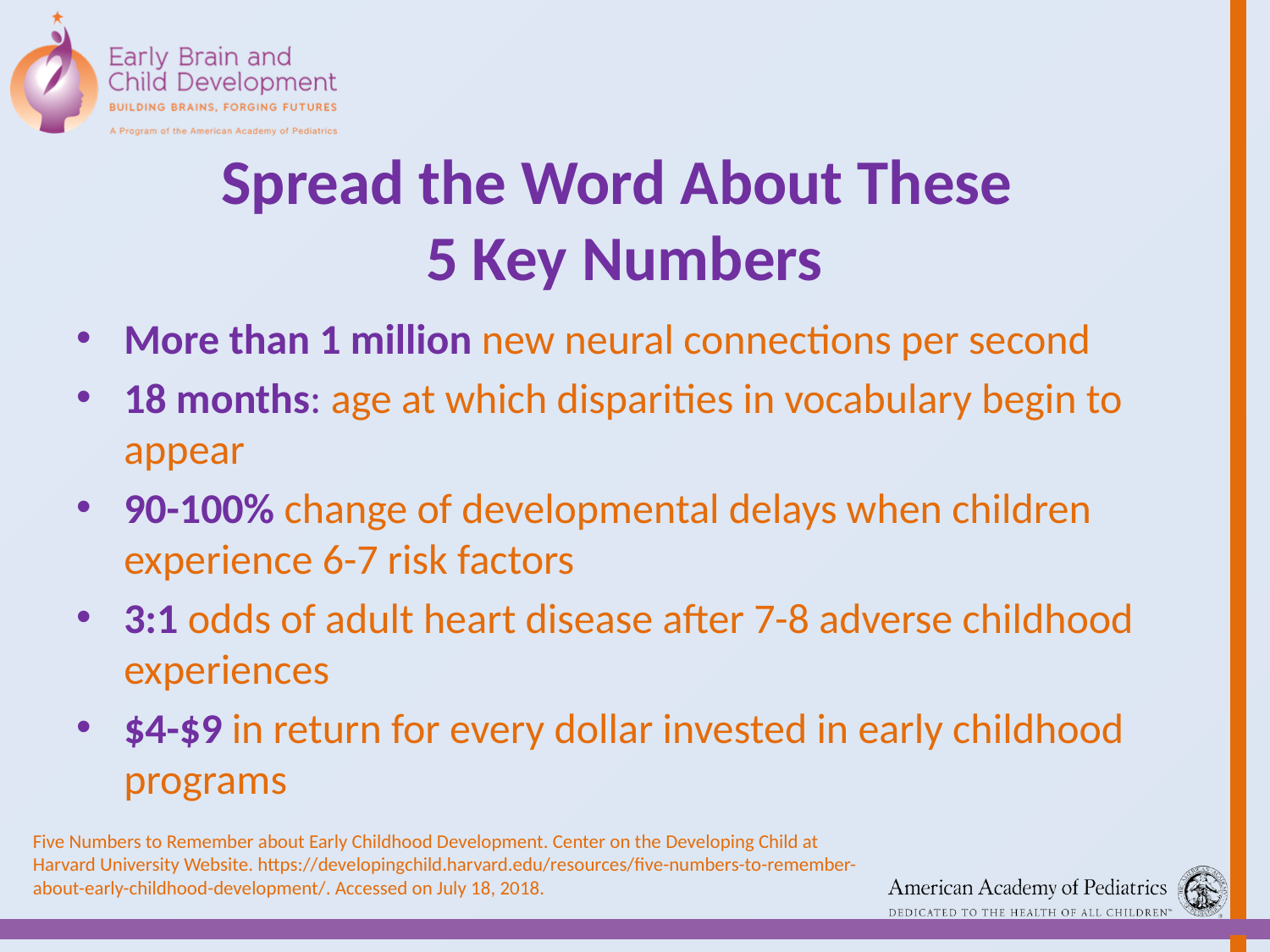

# Spread the Word About These 5 Key Numbers
More than 1 million new neural connections per second
18 months: age at which disparities in vocabulary begin to appear
90-100% change of developmental delays when children experience 6-7 risk factors
3:1 odds of adult heart disease after 7-8 adverse childhood experiences
$4-$9 in return for every dollar invested in early childhood programs
Five Numbers to Remember about Early Childhood Development. Center on the Developing Child at Harvard University Website. https://developingchild.harvard.edu/resources/five-numbers-to-remember-about-early-childhood-development/. Accessed on July 18, 2018.